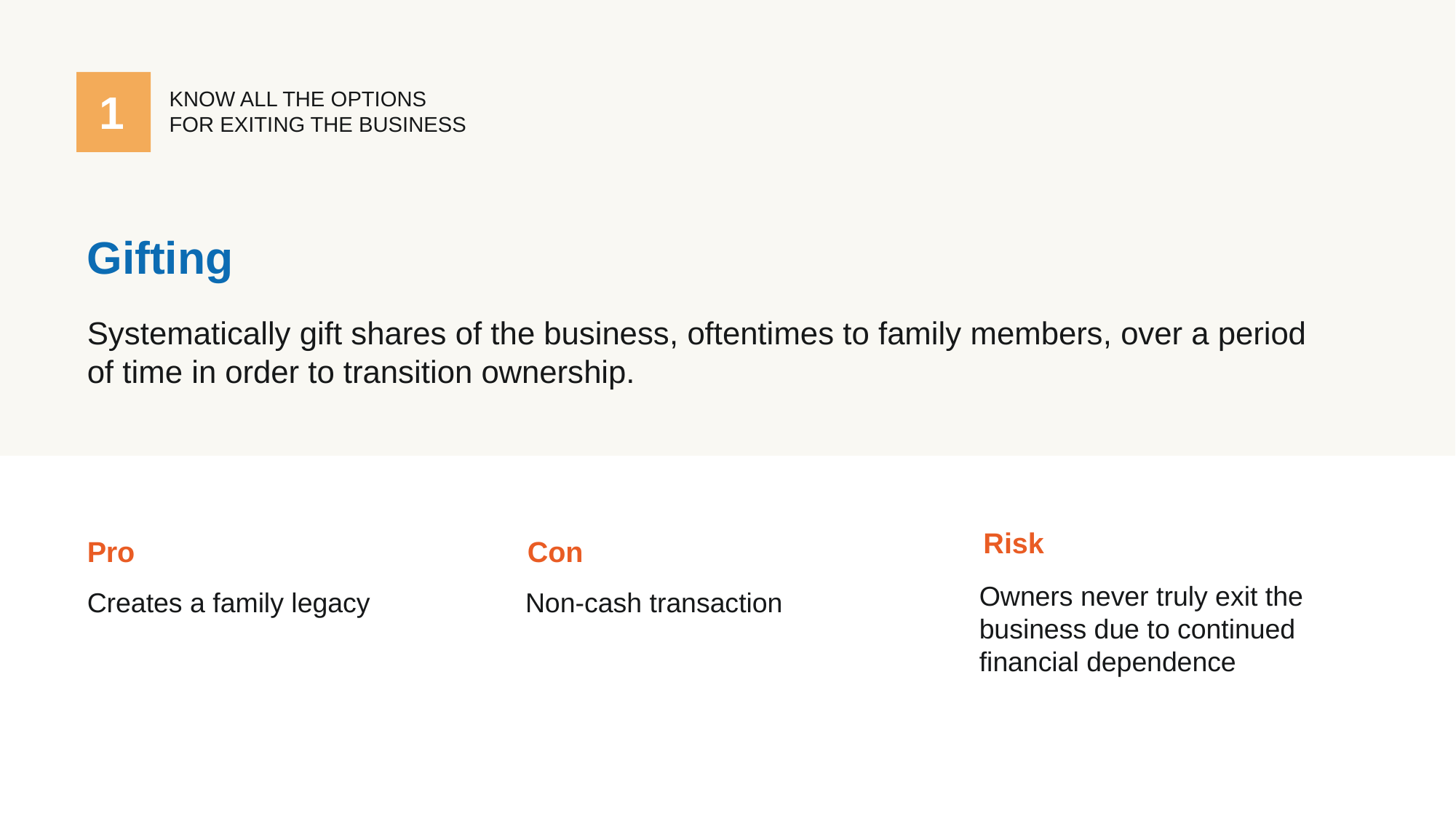

1
KNOW ALL THE OPTIONS
FOR EXITING THE BUSINESS
Gifting
Systematically gift shares of the business, oftentimes to family members, over a period of time in order to transition ownership.

Risk
Pro
Con
Owners never truly exit the business due to continued financial dependence
Creates a family legacy
Non-cash transaction